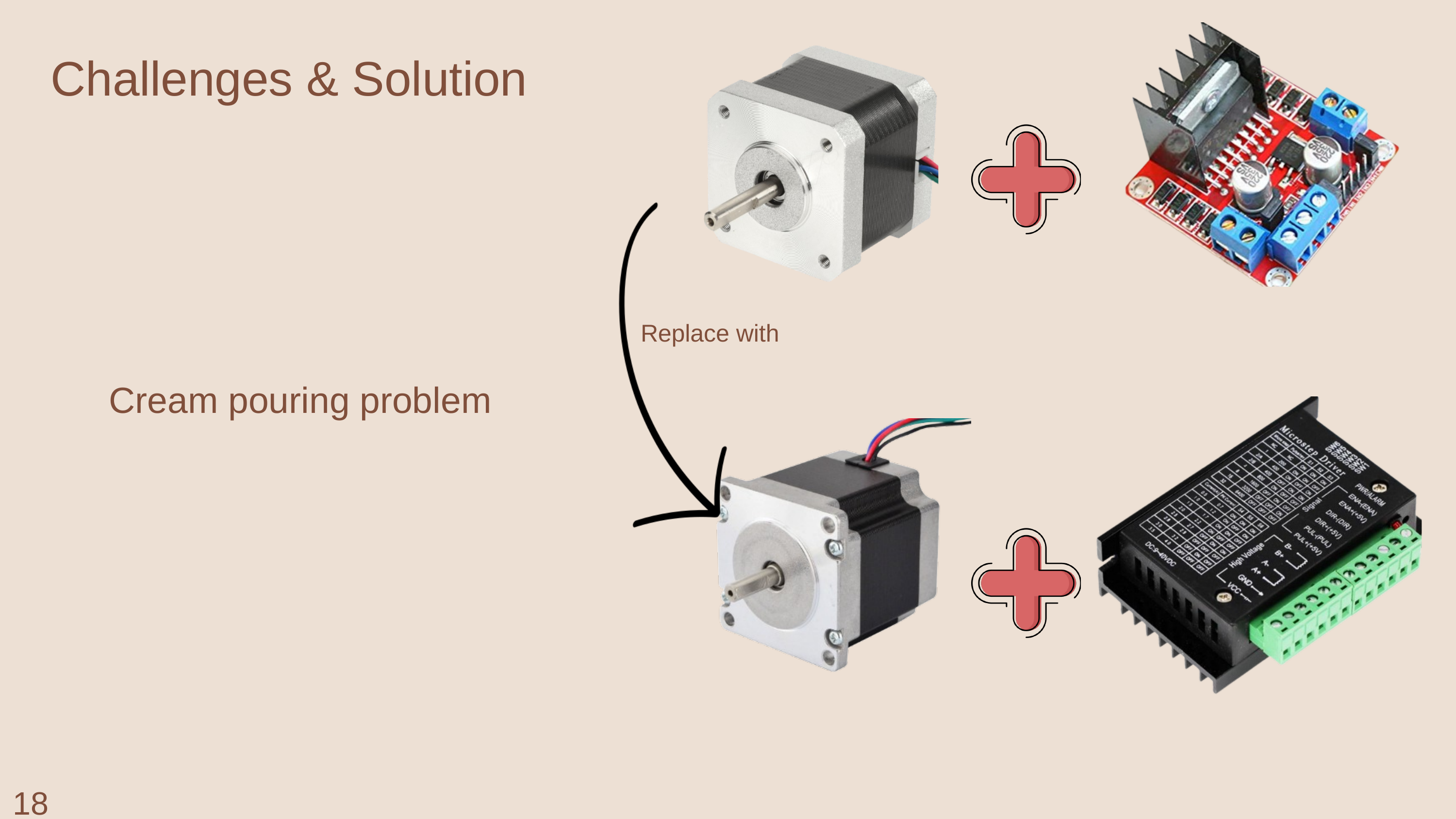

Challenges & Solution

Replace with
Cream pouring problem

18